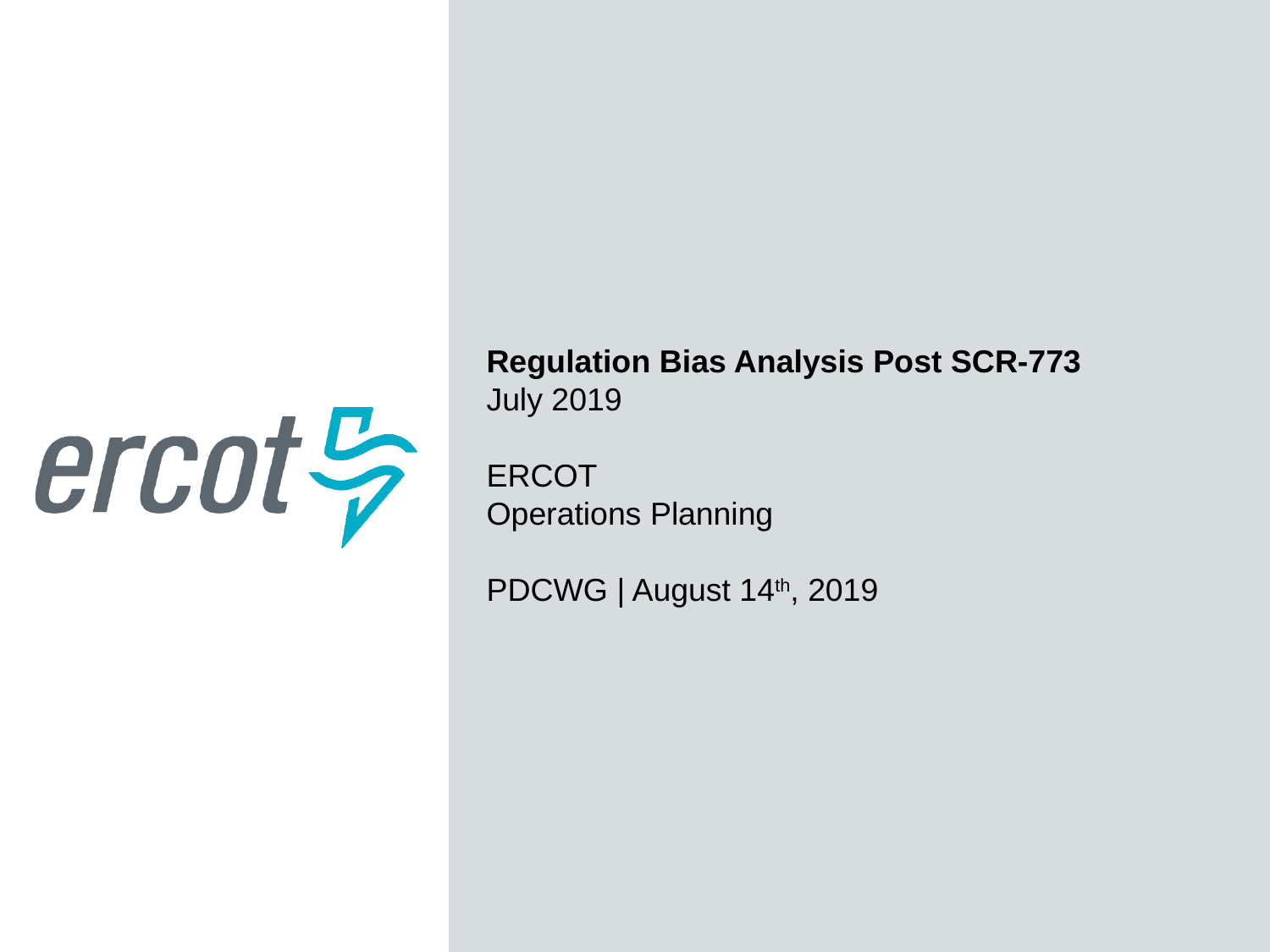

Regulation Bias Analysis Post SCR-773
July 2019

ERCOT
Operations Planning

PDCWG | August 14th, 2019